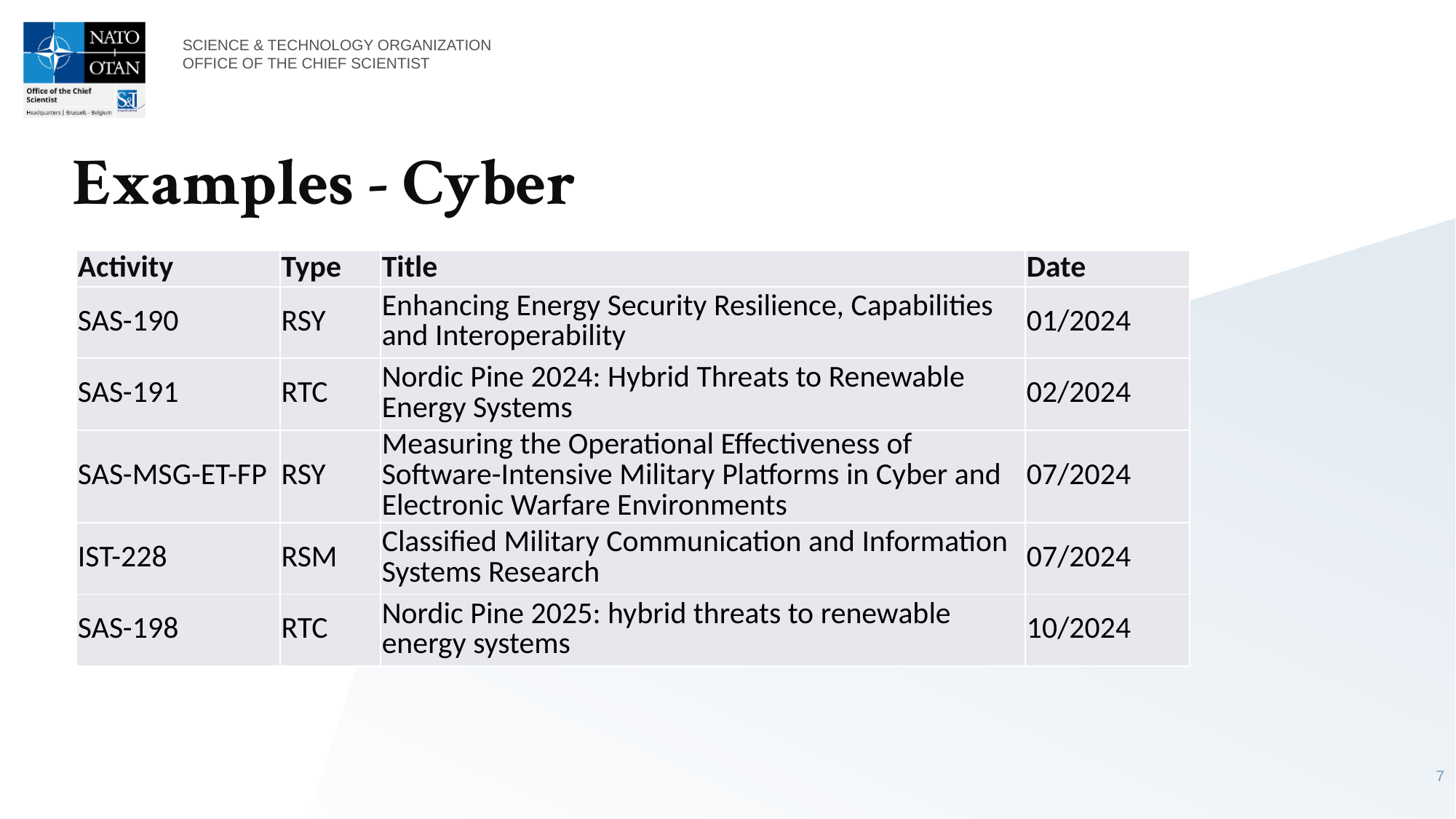

# Examples - Cyber
| Activity | Type | Title | Date |
| --- | --- | --- | --- |
| SAS-190 | RSY | Enhancing Energy Security Resilience, Capabilities and Interoperability | 01/2024 |
| SAS-191 | RTC | Nordic Pine 2024: Hybrid Threats to Renewable Energy Systems | 02/2024 |
| SAS-MSG-ET-FP | RSY | Measuring the Operational Effectiveness of Software-Intensive Military Platforms in Cyber and Electronic Warfare Environments | 07/2024 |
| IST-228 | RSM | Classified Military Communication and Information Systems Research | 07/2024 |
| SAS-198 | RTC | Nordic Pine 2025: hybrid threats to renewable energy systems | 10/2024 |
7